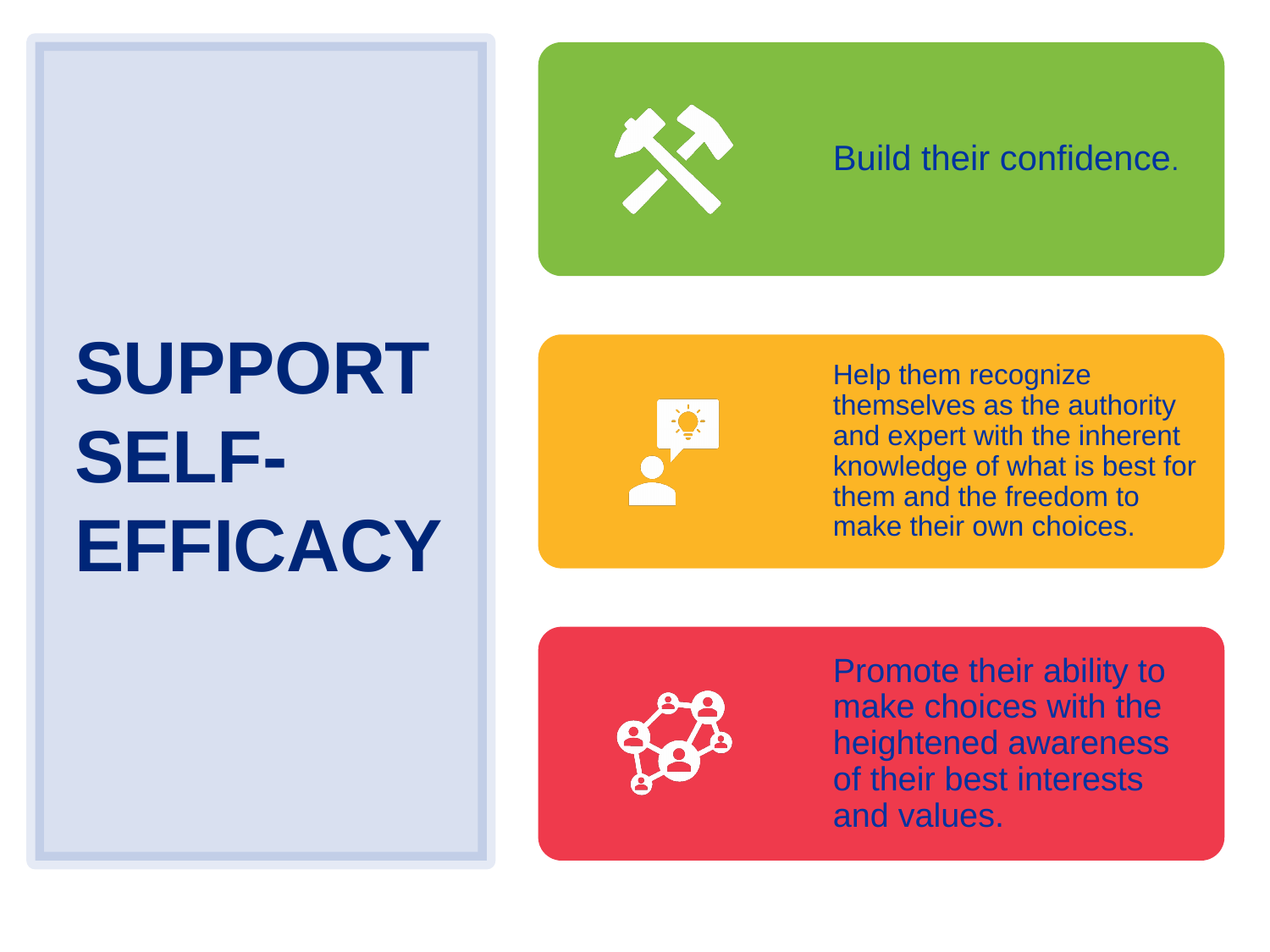

Build their confidence.
Help them recognize themselves as the authority and expert with the inherent knowledge of what is best for them and the freedom to make their own choices.
Promote their ability to make choices with the heightened awareness of their best interests and values.
# Support Self-Efficacy